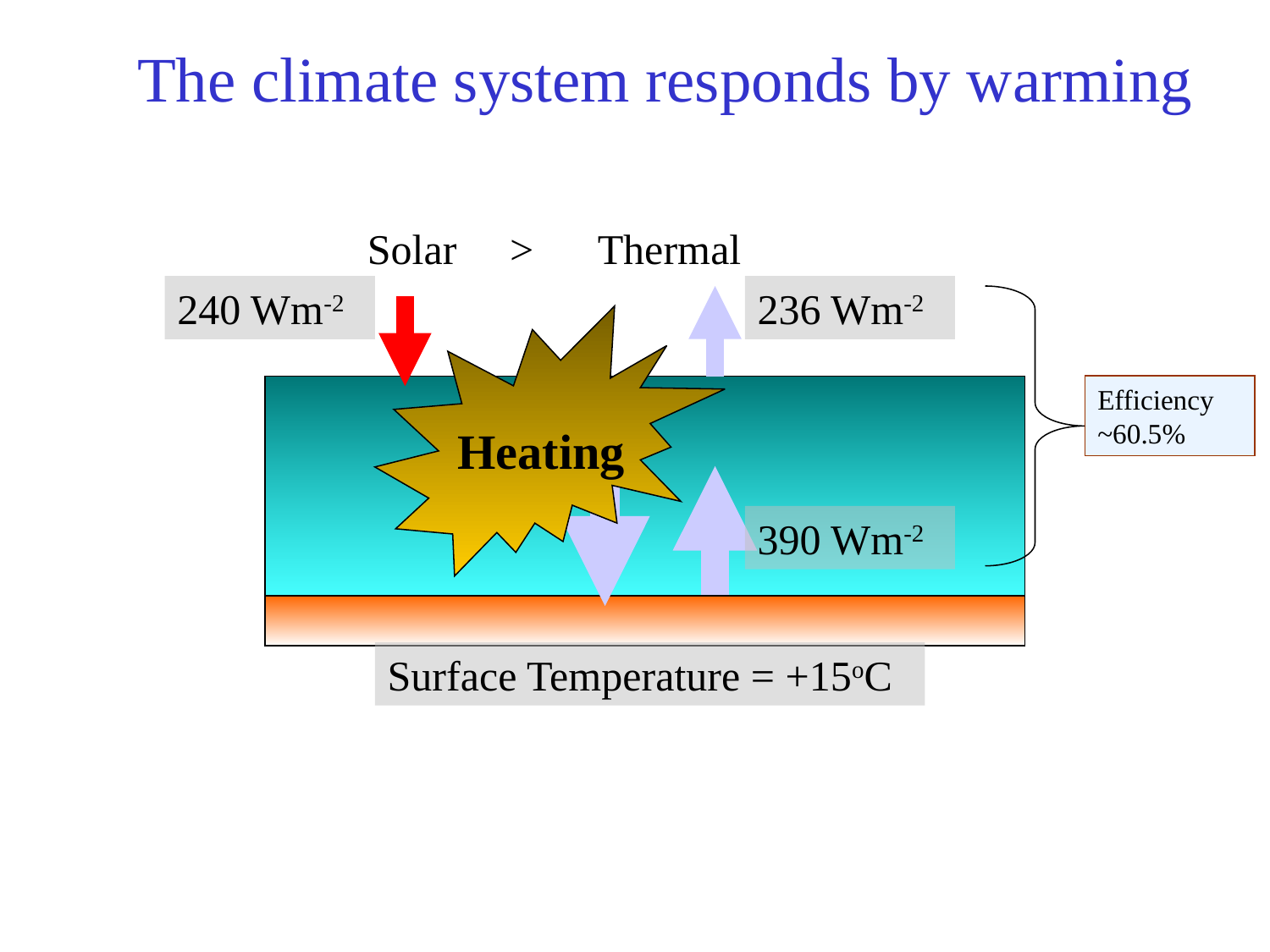

# The climate system responds by warming
Solar     >
Thermal
240 Wm-2
236 Wm-2

Efficiency ~60.5%

Heating

390 Wm-2

Surface Temperature = +15oC